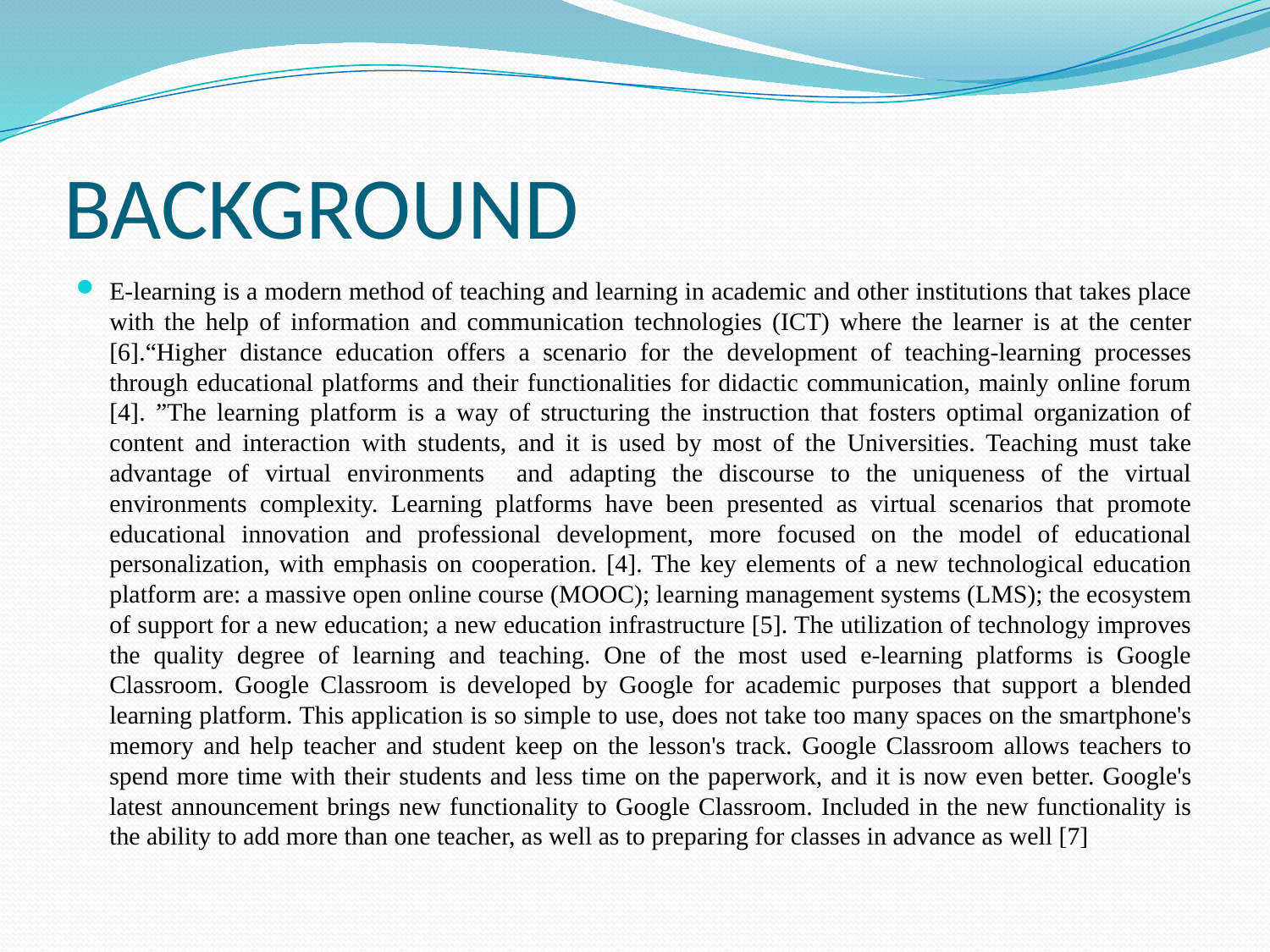

# BACKGROUND
E-learning is a modern method of teaching and learning in academic and other institutions that takes place with the help of information and communication technologies (ICT) where the learner is at the center [6].“Higher distance education offers a scenario for the development of teaching-learning processes through educational platforms and their functionalities for didactic communication, mainly online forum [4]. ”The learning platform is a way of structuring the instruction that fosters optimal organization of content and interaction with students, and it is used by most of the Universities. Teaching must take advantage of virtual environments  and adapting the discourse to the uniqueness of the virtual environments complexity. Learning platforms have been presented as virtual scenarios that promote educational innovation and professional development, more focused on the model of educational personalization, with emphasis on cooperation. [4]. The key elements of a new technological education platform are: a massive open online course (MOOC); learning management systems (LMS); the ecosystem of support for a new education; a new education infrastructure [5]. The utilization of technology improves the quality degree of learning and teaching. One of the most used e-learning platforms is Google Classroom. Google Classroom is developed by Google for academic purposes that support a blended learning platform. This application is so simple to use, does not take too many spaces on the smartphone's memory and help teacher and student keep on the lesson's track. Google Classroom allows teachers to spend more time with their students and less time on the paperwork, and it is now even better. Google's latest announcement brings new functionality to Google Classroom. Included in the new functionality is the ability to add more than one teacher, as well as to preparing for classes in advance as well [7]